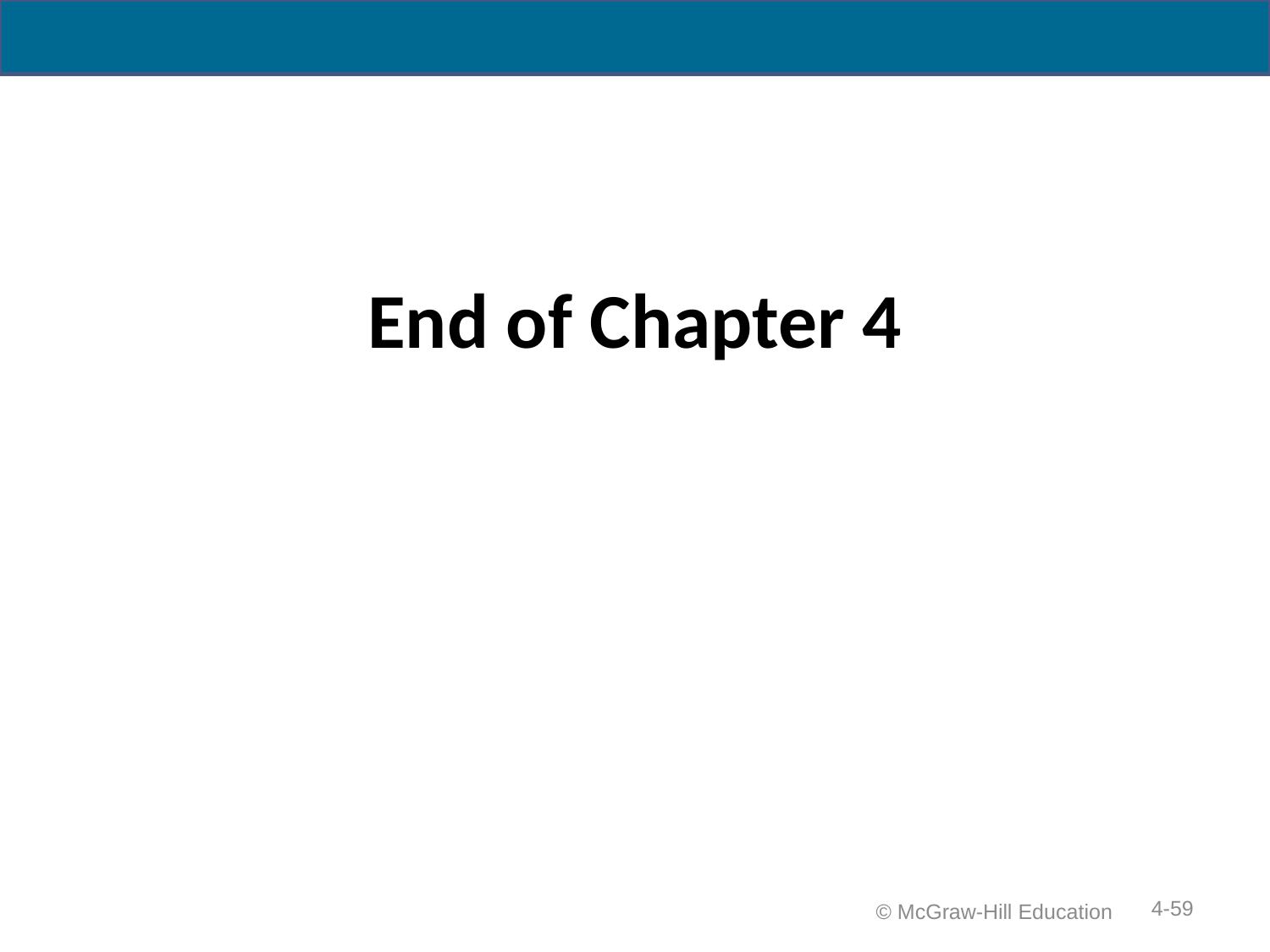

# End of Chapter 4
4-59
 © McGraw-Hill Education